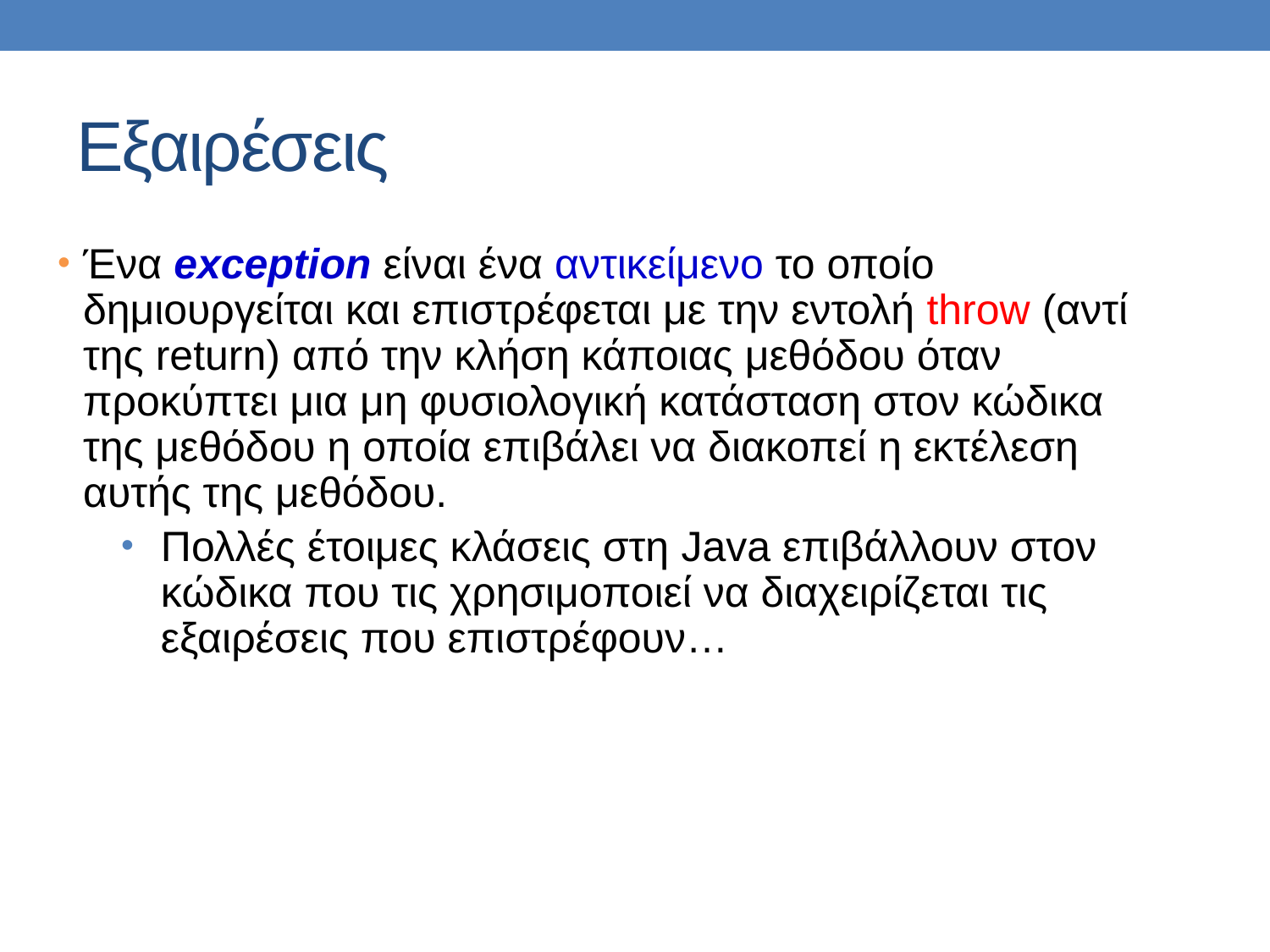

# Εξαιρέσεις
Ένα exception είναι ένα αντικείμενο το οποίο δημιουργείται και επιστρέφεται με την εντολή throw (αντί της return) από την κλήση κάποιας μεθόδου όταν προκύπτει μια μη φυσιολογική κατάσταση στον κώδικα της μεθόδου η οποία επιβάλει να διακοπεί η εκτέλεση αυτής της μεθόδου.
Πολλές έτοιμες κλάσεις στη Java επιβάλλουν στον κώδικα που τις χρησιμοποιεί να διαχειρίζεται τις εξαιρέσεις που επιστρέφουν…